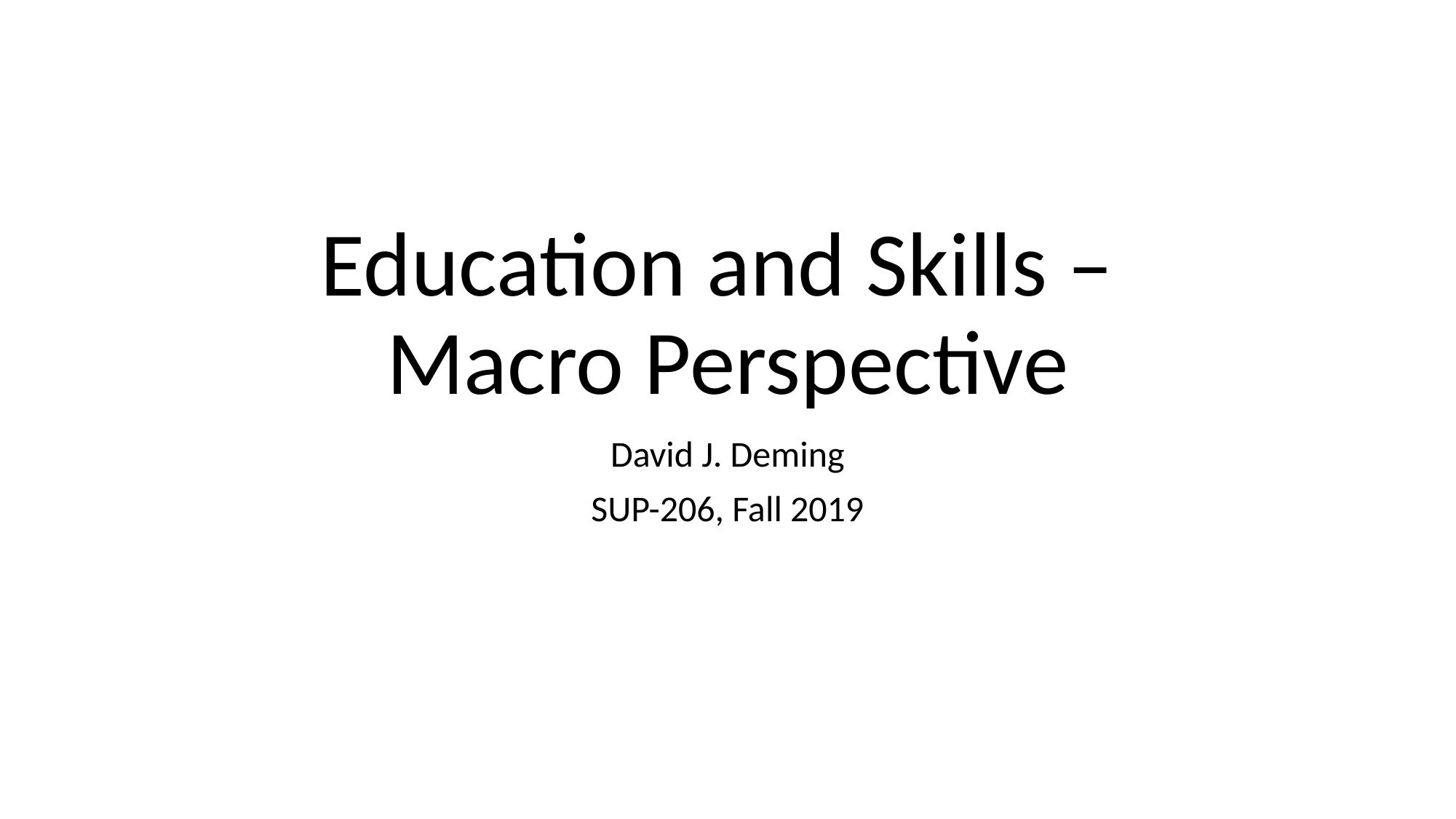

# Education and Skills – Macro Perspective
David J. Deming
SUP-206, Fall 2019